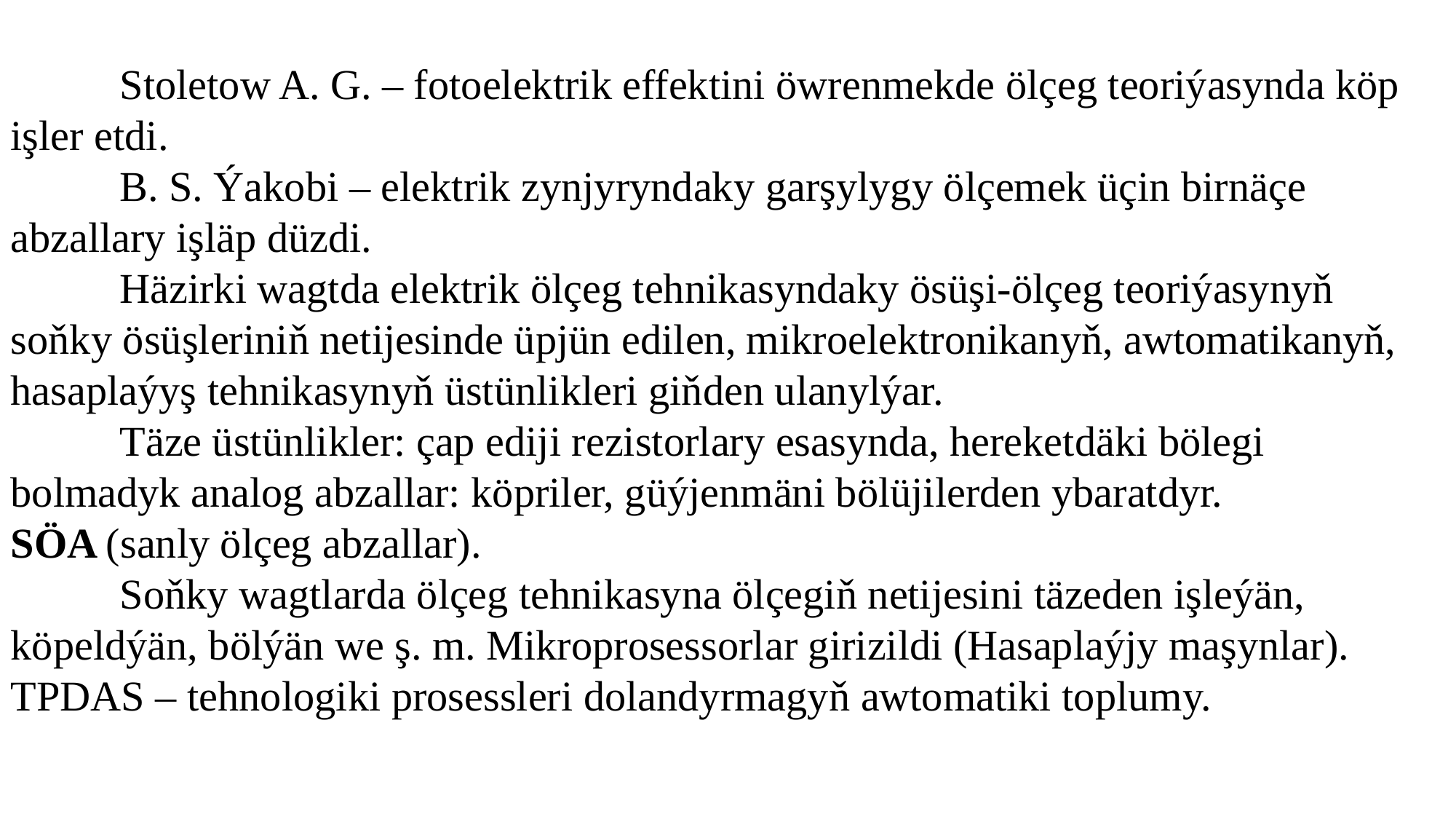

Stoletow A. G. – fotoelektrik effektini öwrenmekde ölçeg teoriýasynda köp işler etdi.
	B. S. Ýakobi – elektrik zynjyryndaky garşylygy ölçemek üçin birnäçe abzallary işläp düzdi.
	Häzirki wagtda elektrik ölçeg tehnikasyndaky ösüşi-ölçeg teoriýasynyň soňky ösüşleriniň netijesinde üpjün edilen, mikroelektronikanyň, awtomatikanyň, hasaplaýyş tehnikasynyň üstünlikleri giňden ulanylýar.
	Täze üstünlikler: çap ediji rezistorlary esasynda, hereketdäki bölegi bolmadyk analog abzallar: köpriler, güýjenmäni bölüjilerden ybaratdyr.
SÖA (sanly ölçeg abzallar).
	Soňky wagtlarda ölçeg tehnikasyna ölçegiň netijesini täzeden işleýän, köpeldýän, bölýän we ş. m. Mikroprosessorlar girizildi (Hasaplaýjy maşynlar). TPDAS – tehnologiki prosessleri dolandyrmagyň awtomatiki toplumy.